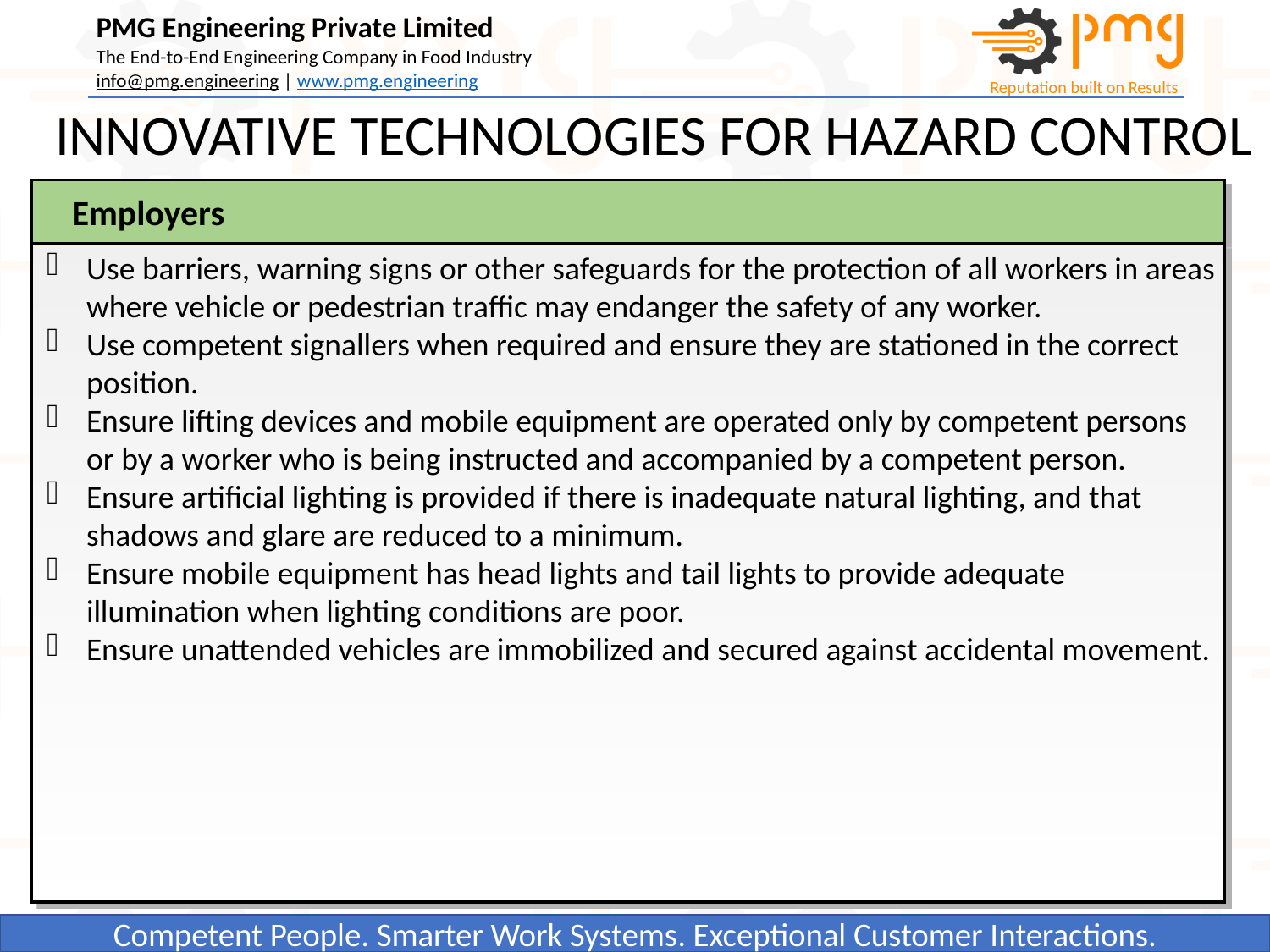

INNOVATIVE TECHNOLOGIES FOR HAZARD CONTROL
Employers
Use barriers, warning signs or other safeguards for the protection of all workers in areas where vehicle or pedestrian traffic may endanger the safety of any worker.
Use competent signallers when required and ensure they are stationed in the correct position.
Ensure lifting devices and mobile equipment are operated only by competent persons or by a worker who is being instructed and accompanied by a competent person.
Ensure artificial lighting is provided if there is inadequate natural lighting, and that shadows and glare are reduced to a minimum.
Ensure mobile equipment has head lights and tail lights to provide adequate illumination when lighting conditions are poor.
Ensure unattended vehicles are immobilized and secured against accidental movement.